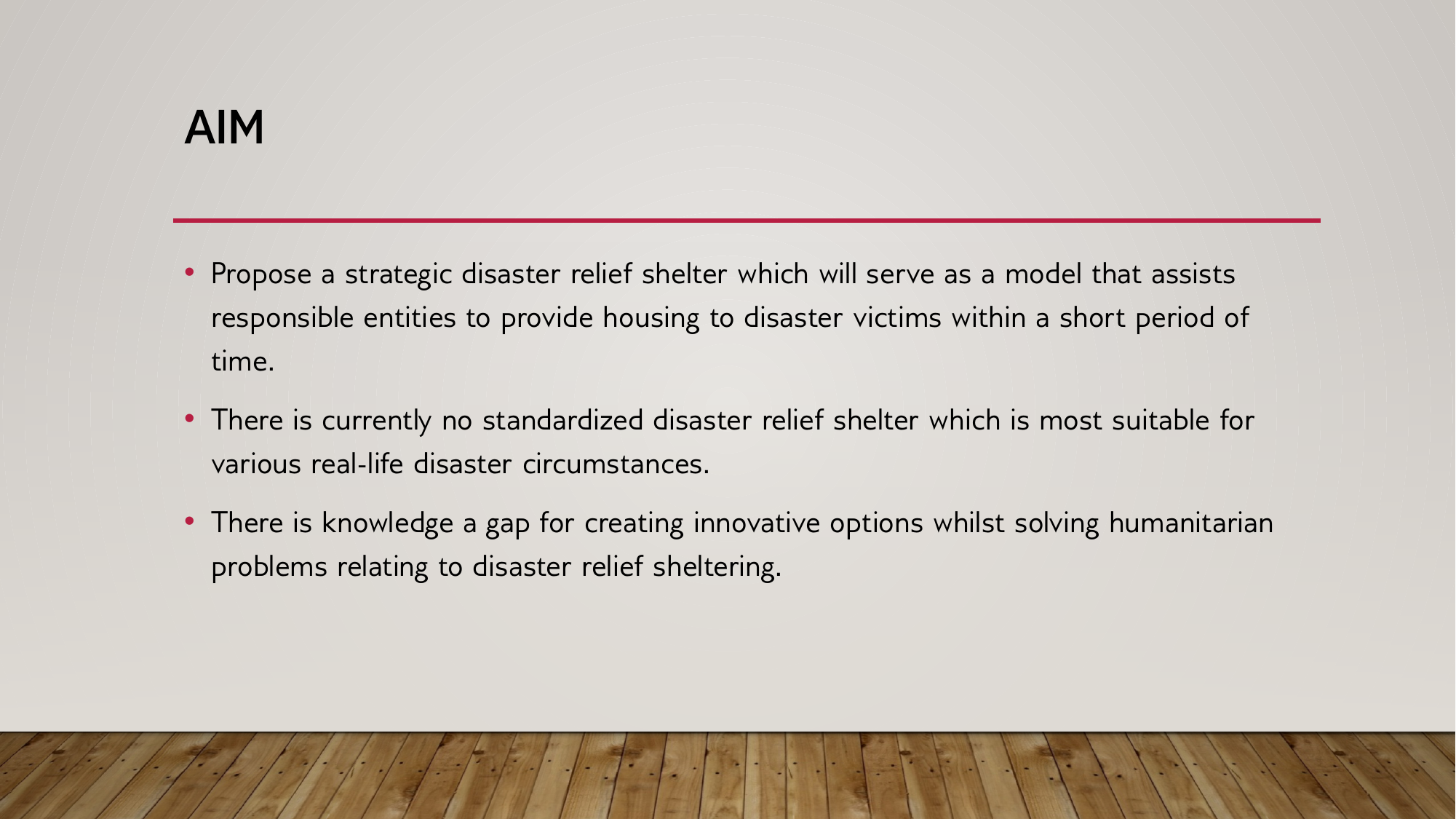

# Aim
Propose a strategic disaster relief shelter which will serve as a model that assists responsible entities to provide housing to disaster victims within a short period of time.
There is currently no standardized disaster relief shelter which is most suitable for various real-life disaster circumstances.
There is knowledge a gap for creating innovative options whilst solving humanitarian problems relating to disaster relief sheltering.